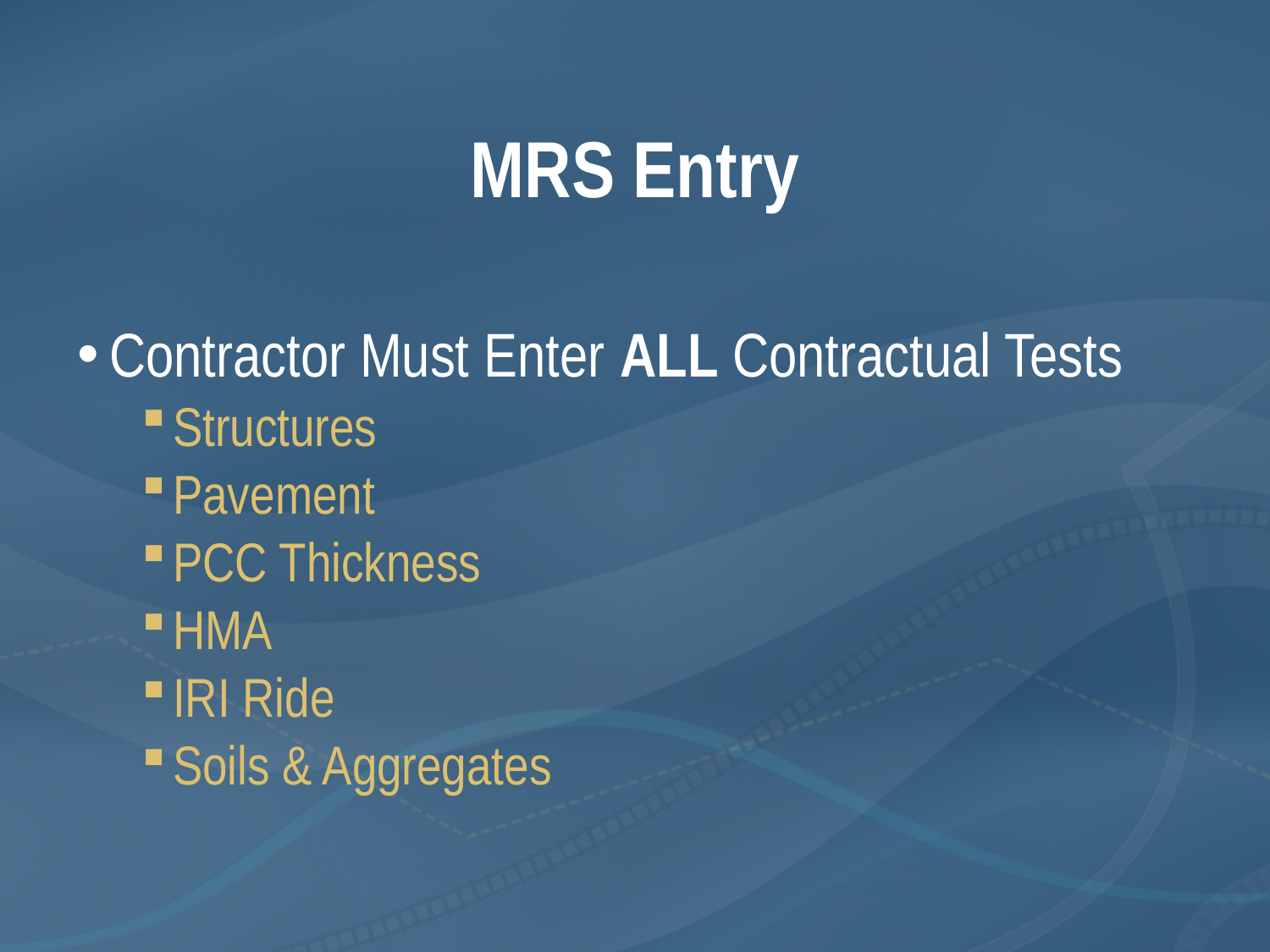

# MRS Entry
Contractor Must Enter ALL Contractual Tests
Structures
Pavement
PCC Thickness
HMA
IRI Ride
Soils & Aggregates